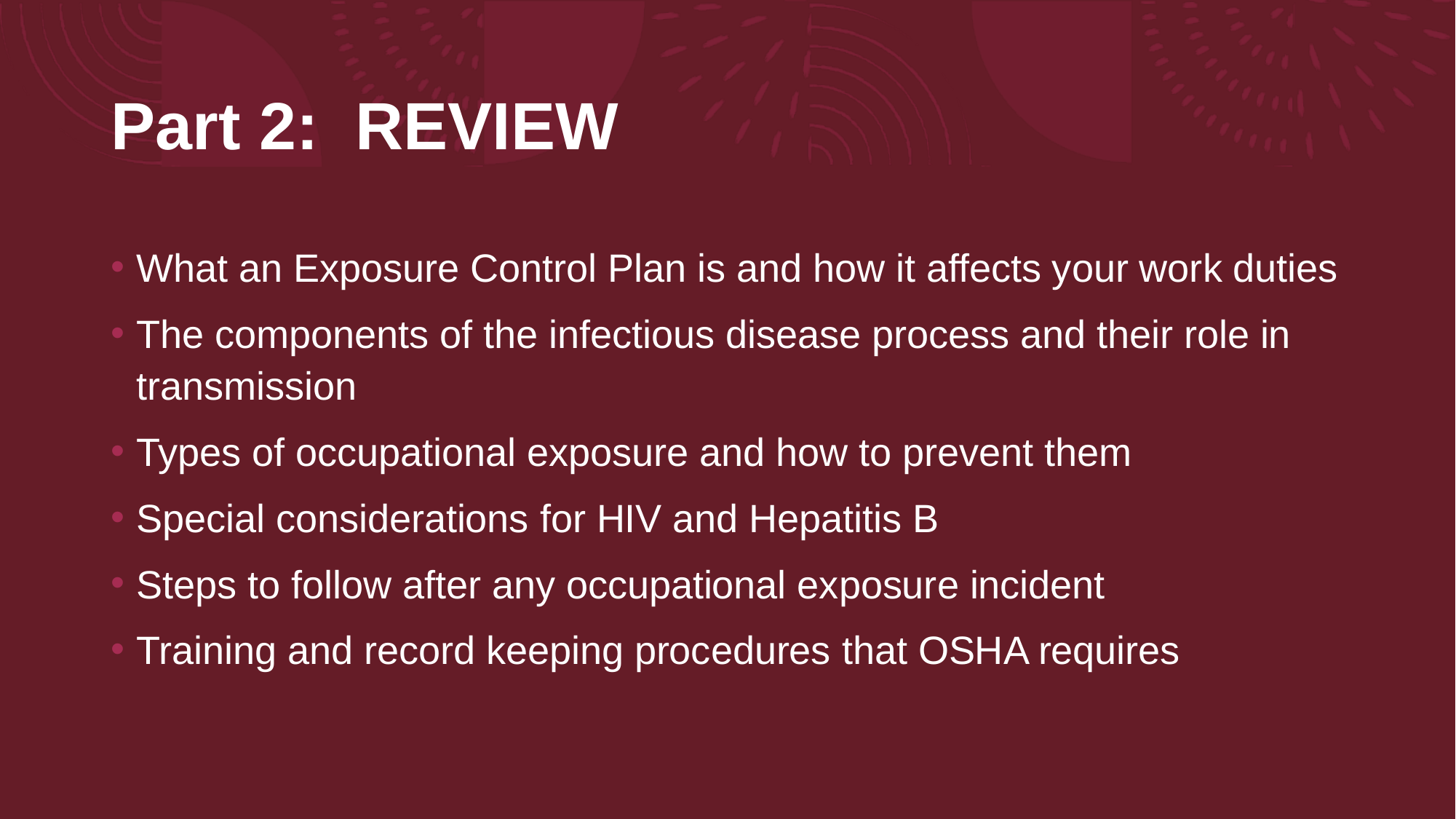

# Part 2:  REVIEW
What an Exposure Control Plan is and how it affects your work duties
The components of the infectious disease process and their role in transmission
Types of occupational exposure and how to prevent them
Special considerations for HIV and Hepatitis B
Steps to follow after any occupational exposure incident
Training and record keeping procedures that OSHA requires